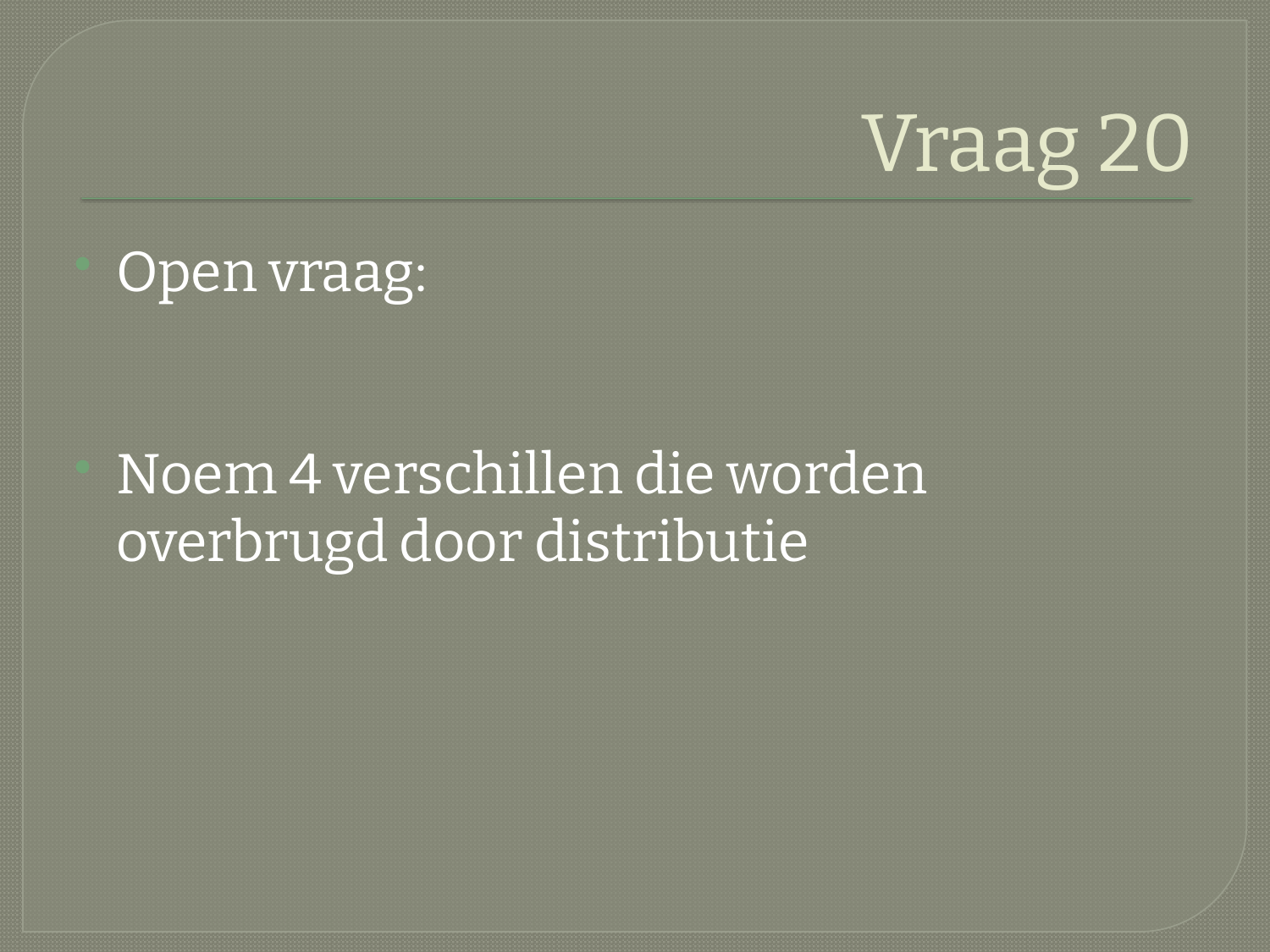

# Vraag 20
Open vraag:

Noem 4 verschillen die worden overbrugd door distributie